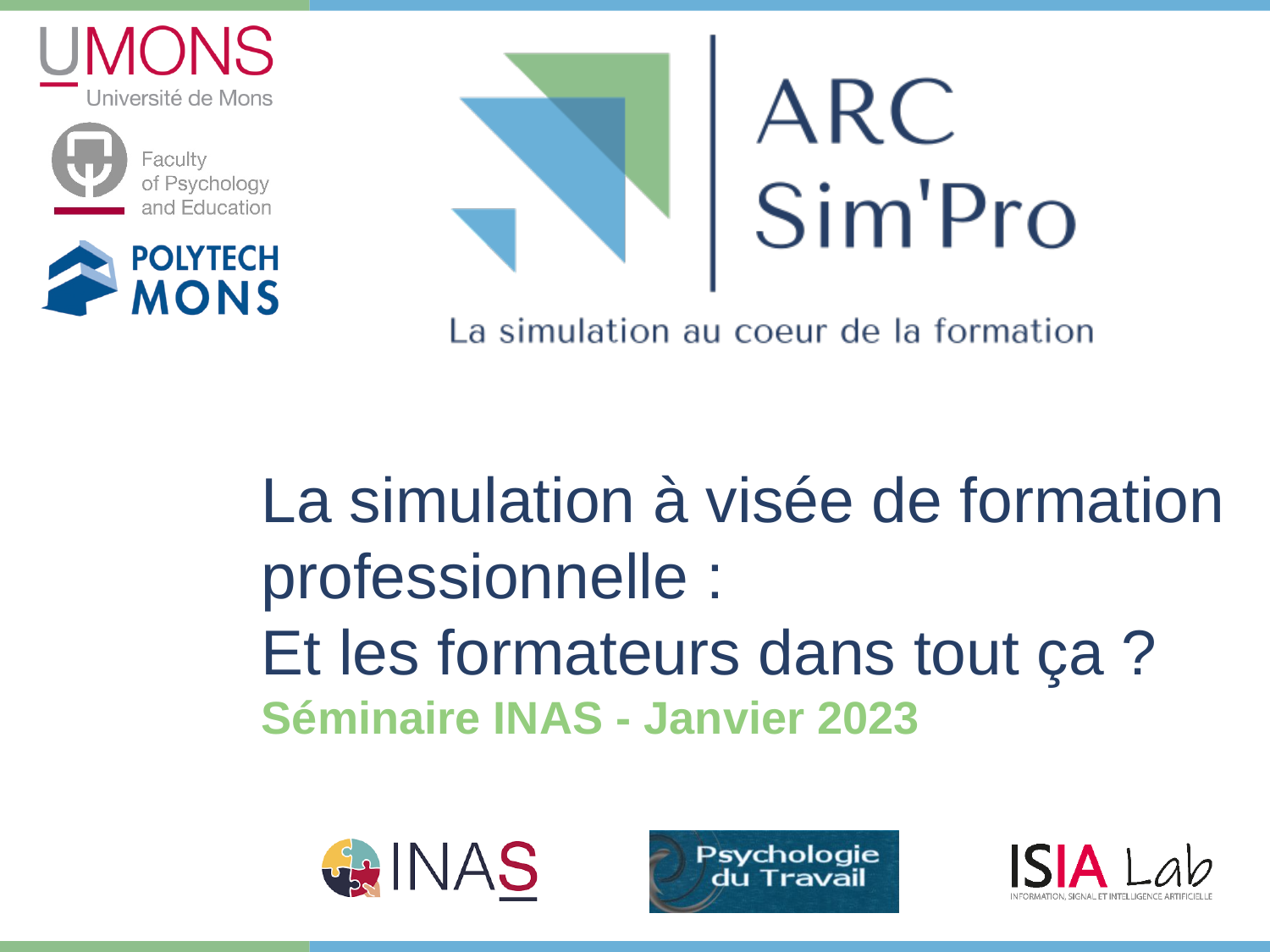

# La simulation à visée de formation professionnelle : Et les formateurs dans tout ça ? Séminaire INAS - Janvier 2023